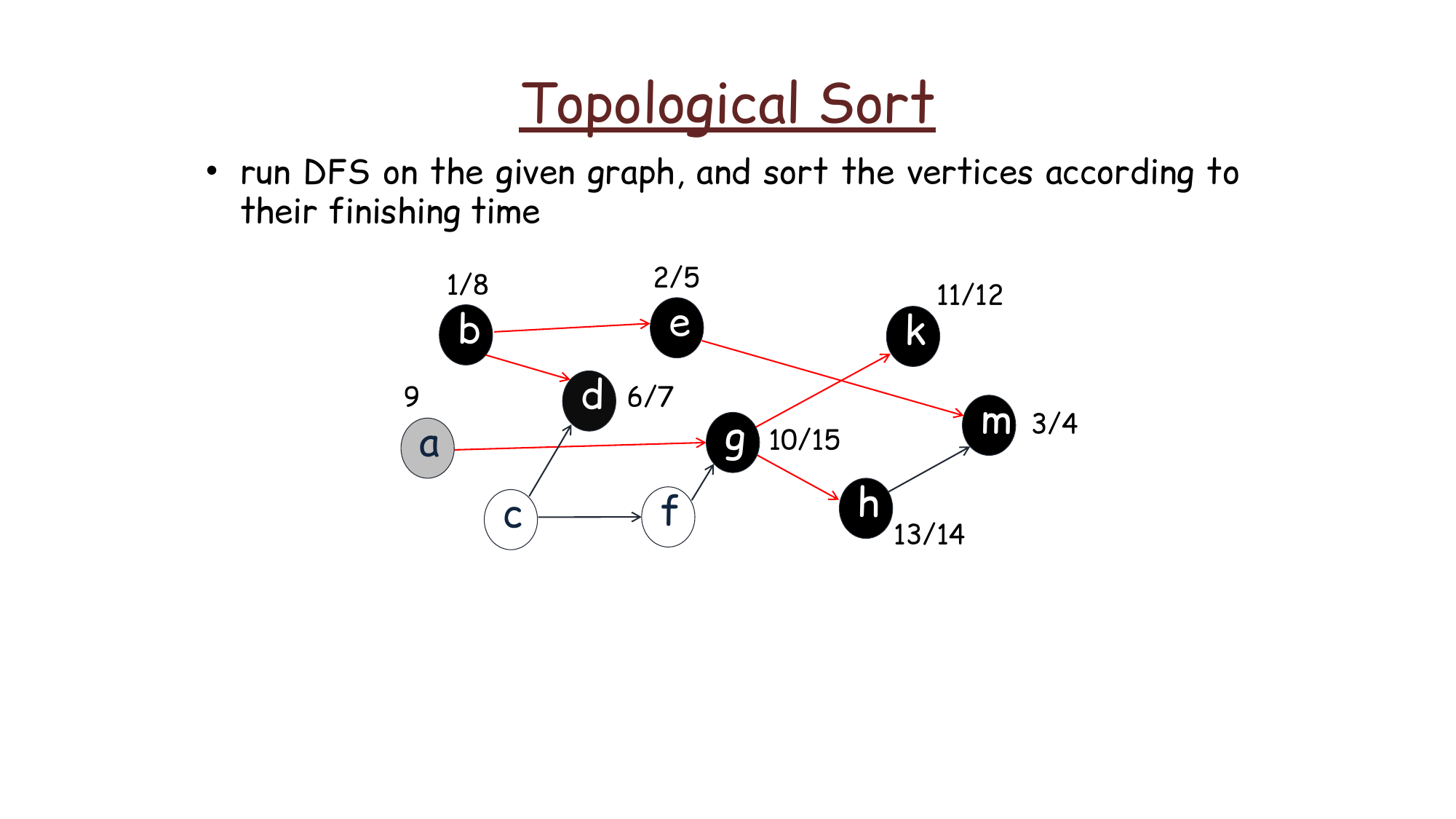

Topological Sort
run DFS on the given graph, and sort the vertices according to their finishing time

2/5
1/8
11/12
e
b
k
d
9
6/7
m
3/4
g
10/15
a
h
f
c
13/14